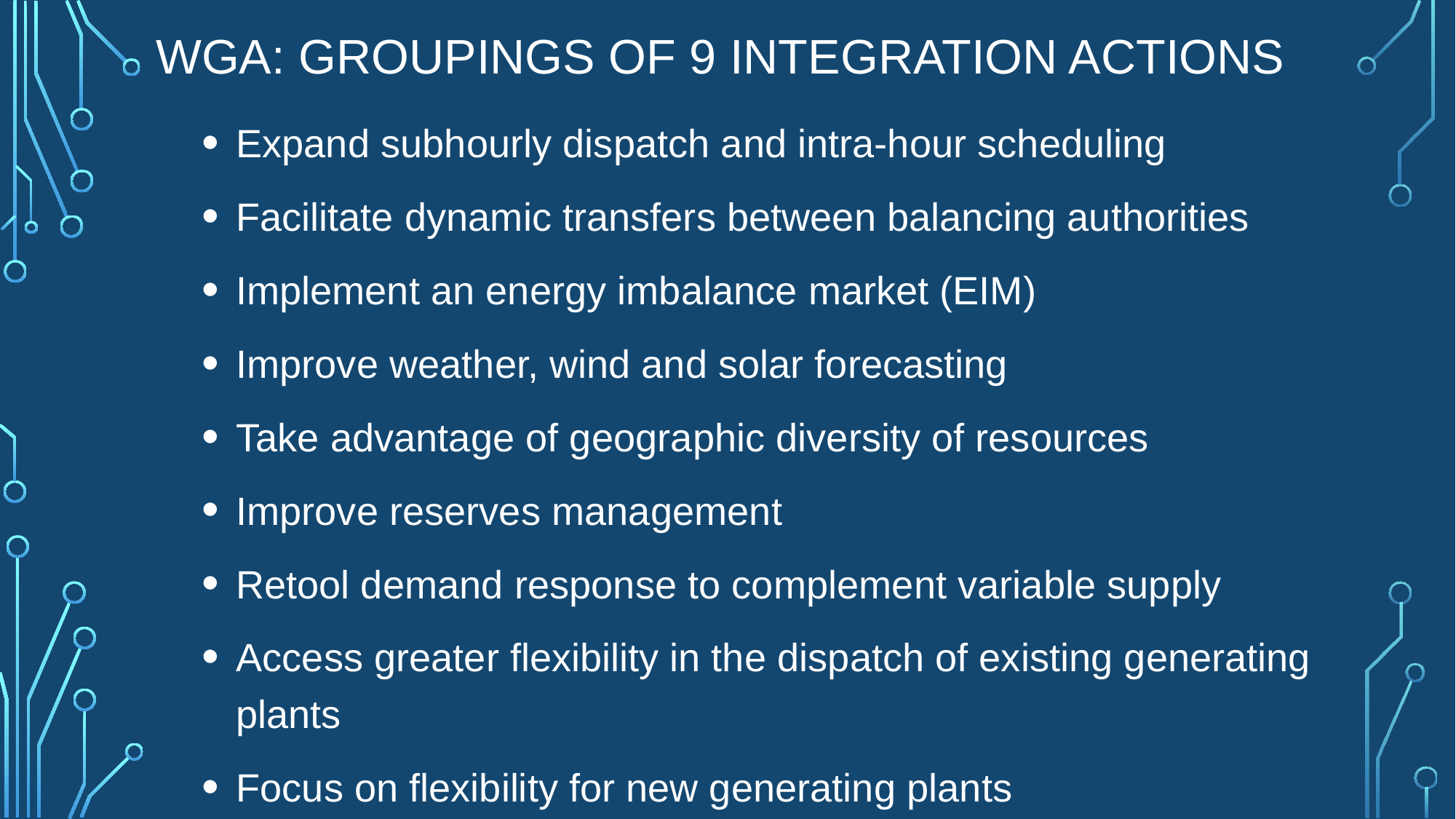

# WGA: groupings of 9 Integration Actions
Expand subhourly dispatch and intra-hour scheduling
Facilitate dynamic transfers between balancing authorities
Implement an energy imbalance market (EIM)
Improve weather, wind and solar forecasting
Take advantage of geographic diversity of resources
Improve reserves management
Retool demand response to complement variable supply
Access greater flexibility in the dispatch of existing generating plants
Focus on flexibility for new generating plants